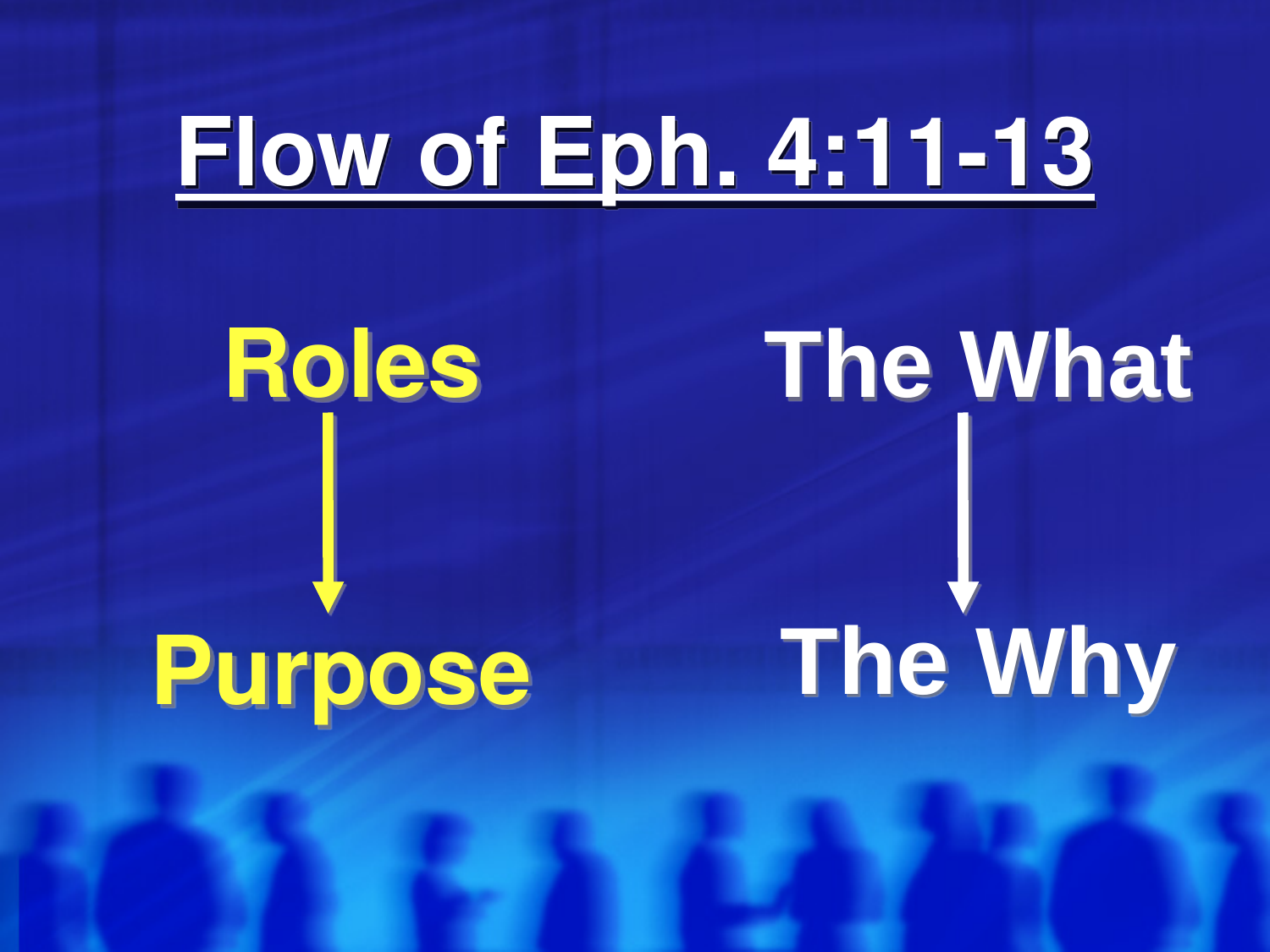

# Flow of Eph. 4:11-13
Roles
The What

The Why
Purpose